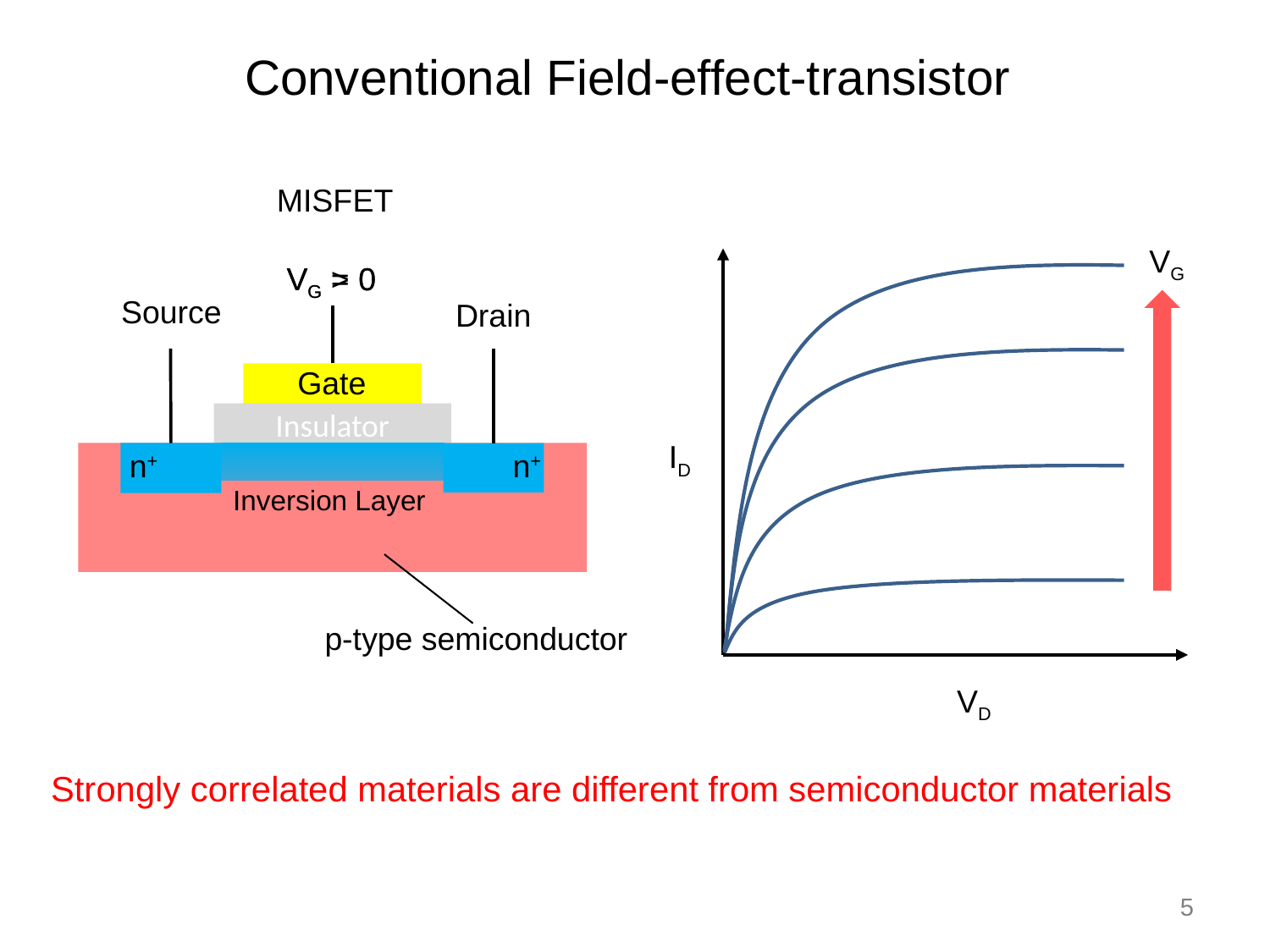

Conventional Field-effect-transistor
MISFET

VG

ID
VD
VG = 0
VG > 0
Source
Drain
Gate

Insulator
n+
n+

Inversion Layer
 p-type semiconductor
Strongly correlated materials are different from semiconductor materials
5